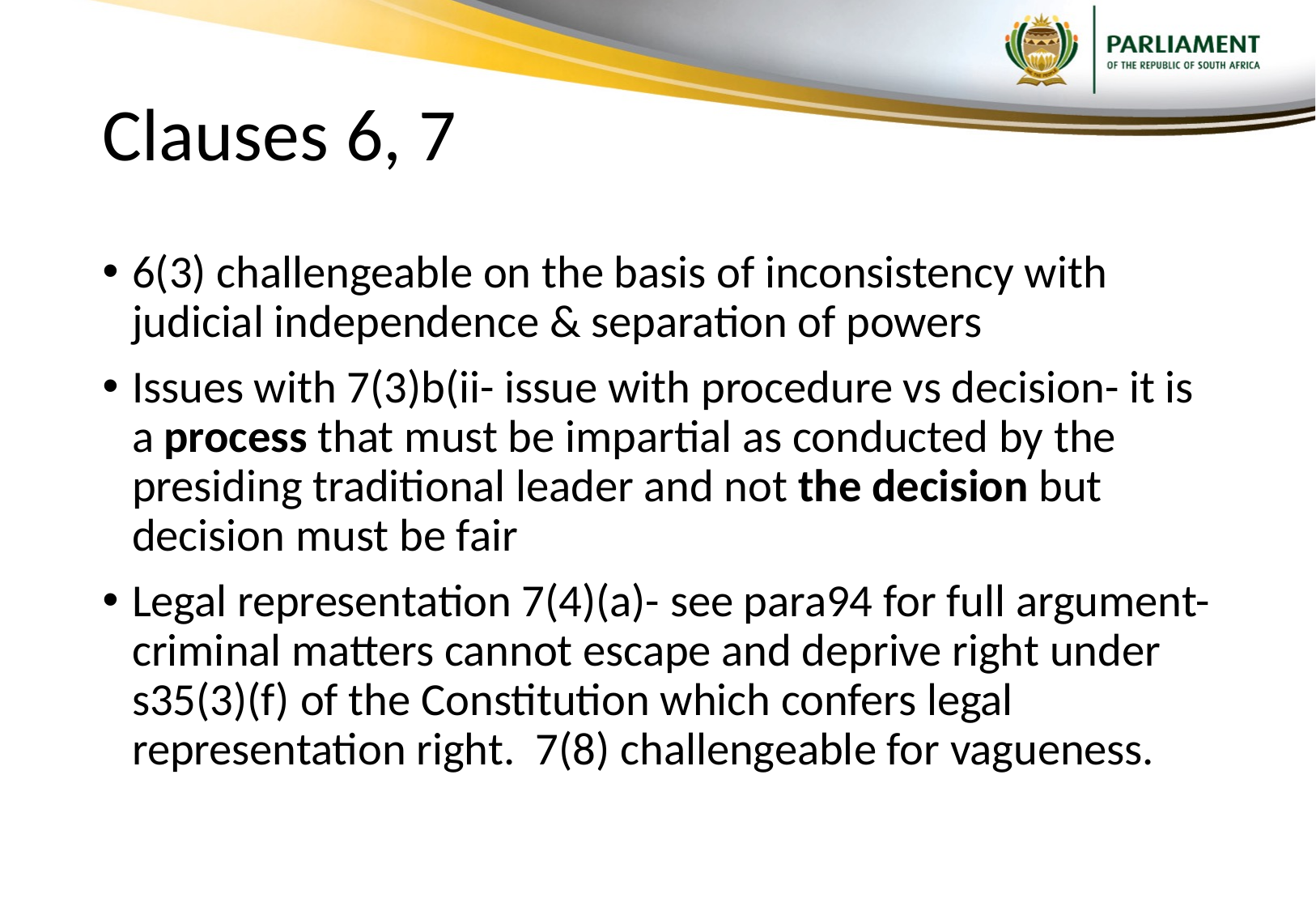

# Clauses 6, 7
6(3) challengeable on the basis of inconsistency with judicial independence & separation of powers
Issues with 7(3)b(ii- issue with procedure vs decision- it is a process that must be impartial as conducted by the presiding traditional leader and not the decision but decision must be fair
Legal representation 7(4)(a)- see para94 for full argument- criminal matters cannot escape and deprive right under s35(3)(f) of the Constitution which confers legal representation right.  7(8) challengeable for vagueness.